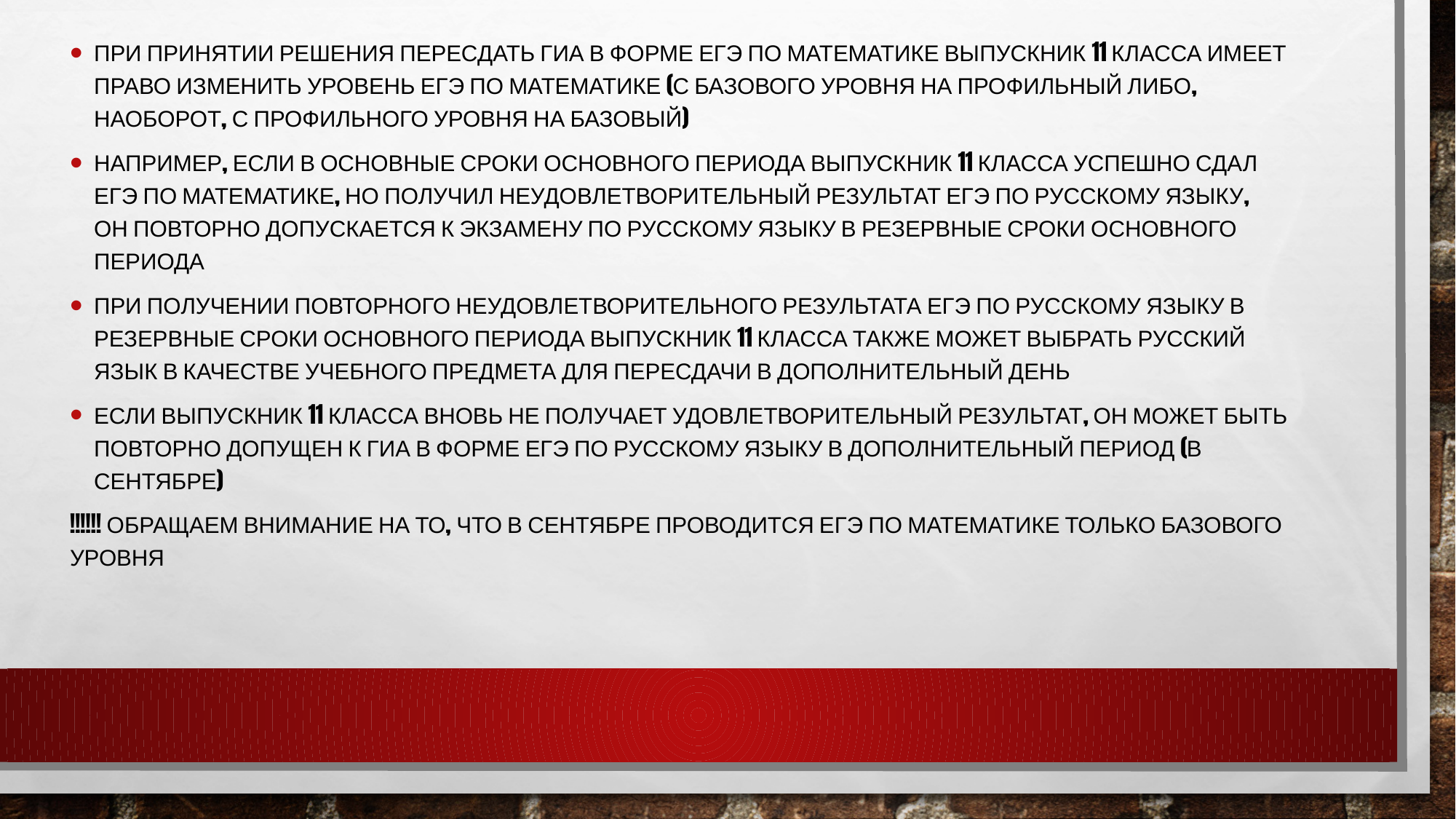

При принятии решения пересдать ГИА в форме ЕГЭ по математике выпускник 11 класса имеет право изменить уровень ЕГЭ по математике (с базового уровня на профильный либо, наоборот, с профильного уровня на базовый)
Например, если в основные сроки основного периода выпускник 11 класса успешно сдал ЕГЭ по математике, но получил неудовлетворительный результат ЕГЭ по русскому языку, он повторно допускается к экзамену по русскому языку в резервные сроки основного периода
При получении повторного неудовлетворительного результата ЕГЭ по русскому языку в резервные сроки основного периода выпускник 11 класса также может выбрать русский язык в качестве учебного предмета для пересдачи в дополнительный день
Если выпускник 11 класса вновь не получает удовлетворительный результат, он может быть повторно допущен к ГИА в форме ЕГЭ по русскому языку в дополнительный период (в сентябре)
!!!!!! Обращаем внимание на то, что в сентябре проводится ЕГЭ по математике только базового уровня